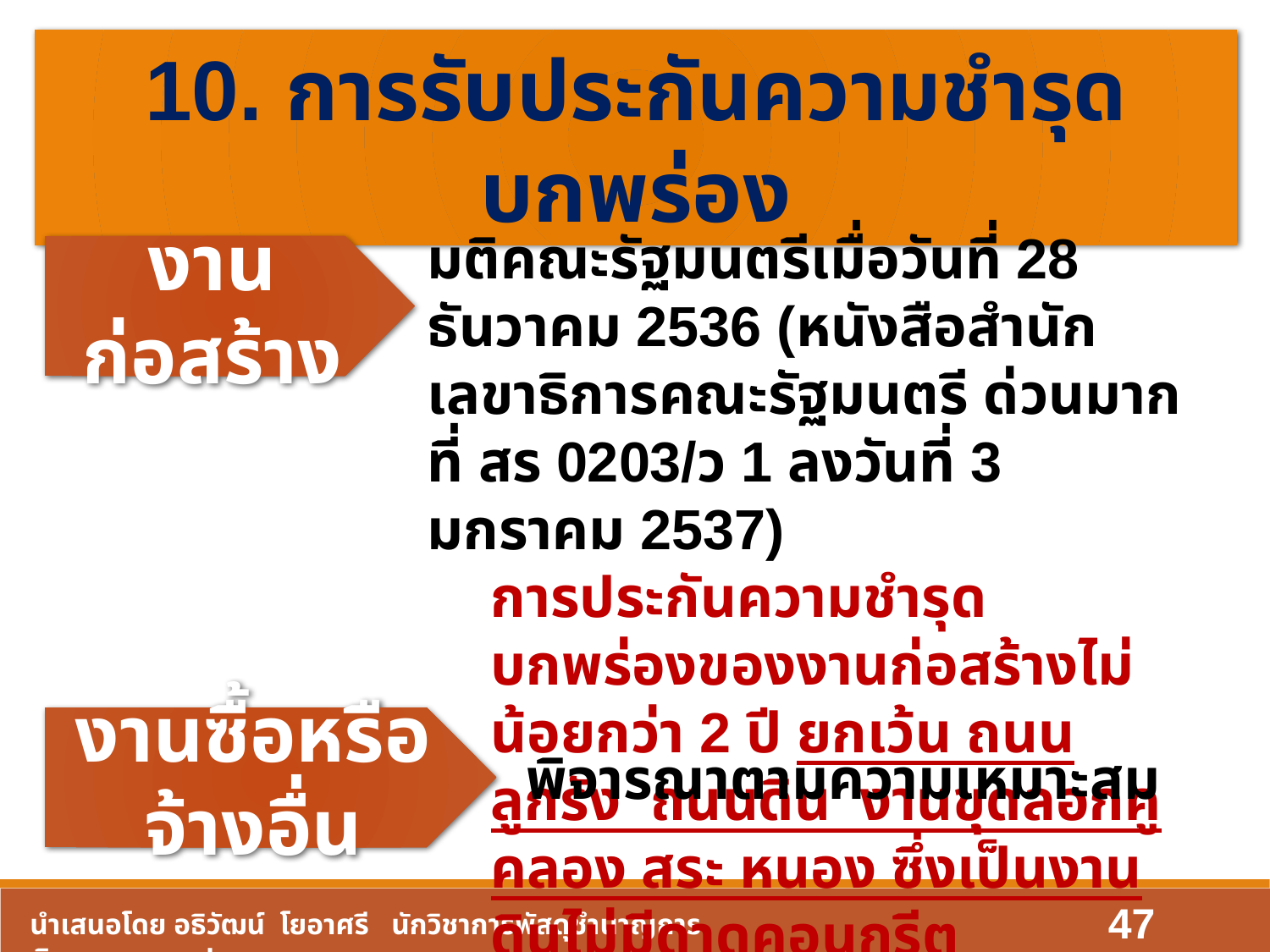

10. การรับประกันความชำรุดบกพร่อง
มติคณะรัฐมนตรีเมื่อวันที่ 28 ธันวาคม 2536 (หนังสือสำนักเลขาธิการคณะรัฐมนตรี ด่วนมาก ที่ สร 0203/ว 1 ลงวันที่ 3  มกราคม 2537)
การประกันความชำรุดบกพร่องของงานก่อสร้างไม่น้อยกว่า 2 ปี ยกเว้น ถนนลูกรัง  ถนนดิน  งานขุดลอกคู คลอง สระ หนอง ซึ่งเป็นงานดินไม่มีดาดคอนกรีต
งานก่อสร้าง
งานซื้อหรือจ้างอื่น
พิจารณาตามความเหมาะสม
47